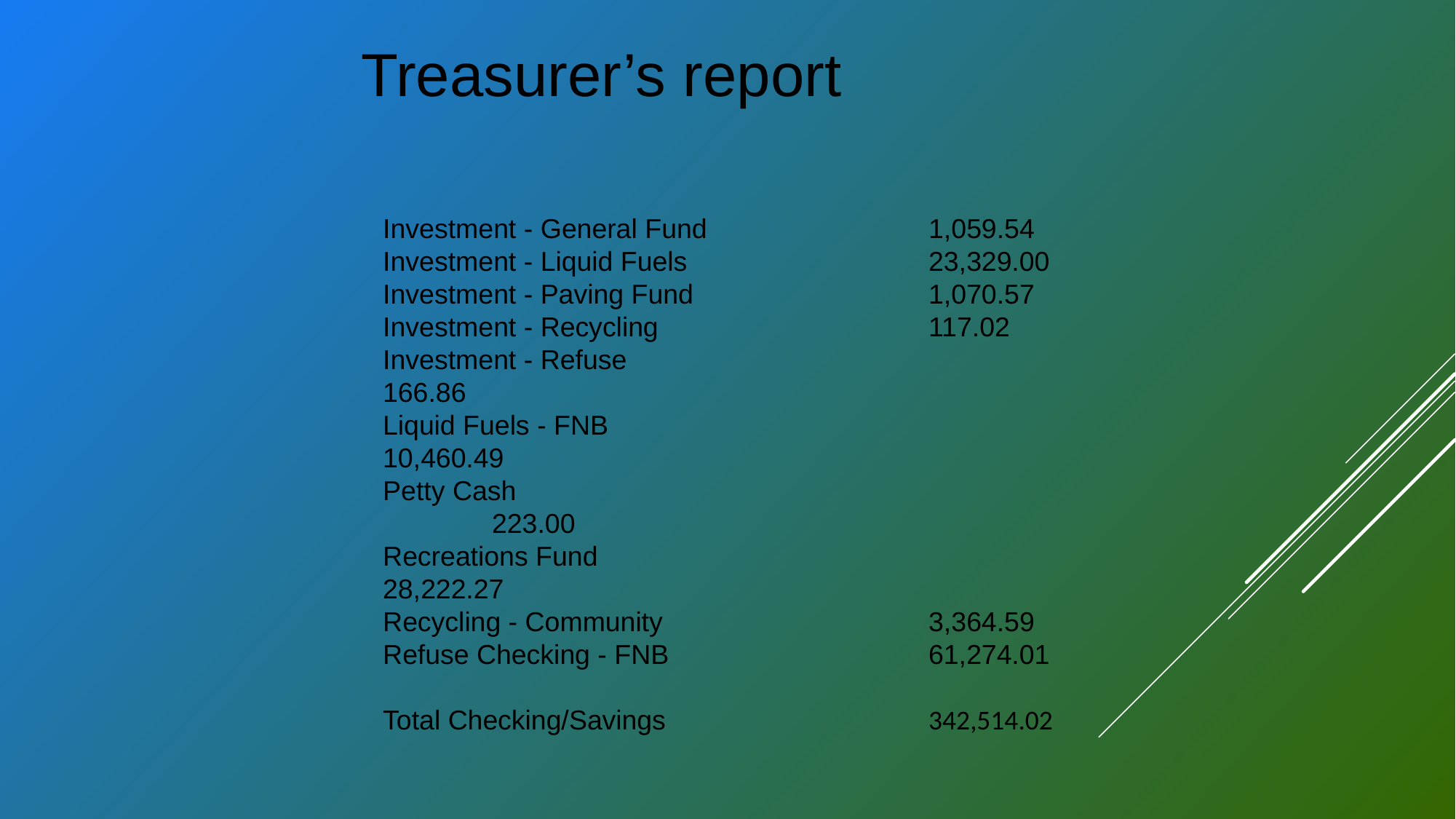

Treasurer’s report

Investment - General Fund 		1,059.54
Investment - Liquid Fuels 			23,329.00
Investment - Paving Fund 			1,070.57
Investment - Recycling 			117.02
Investment - Refuse 				166.86
Liquid Fuels - FNB 				10,460.49
Petty Cash 						223.00
Recreations Fund 				28,222.27
Recycling - Community 			3,364.59
Refuse Checking - FNB 			61,274.01

Total Checking/Savings 			342,514.02